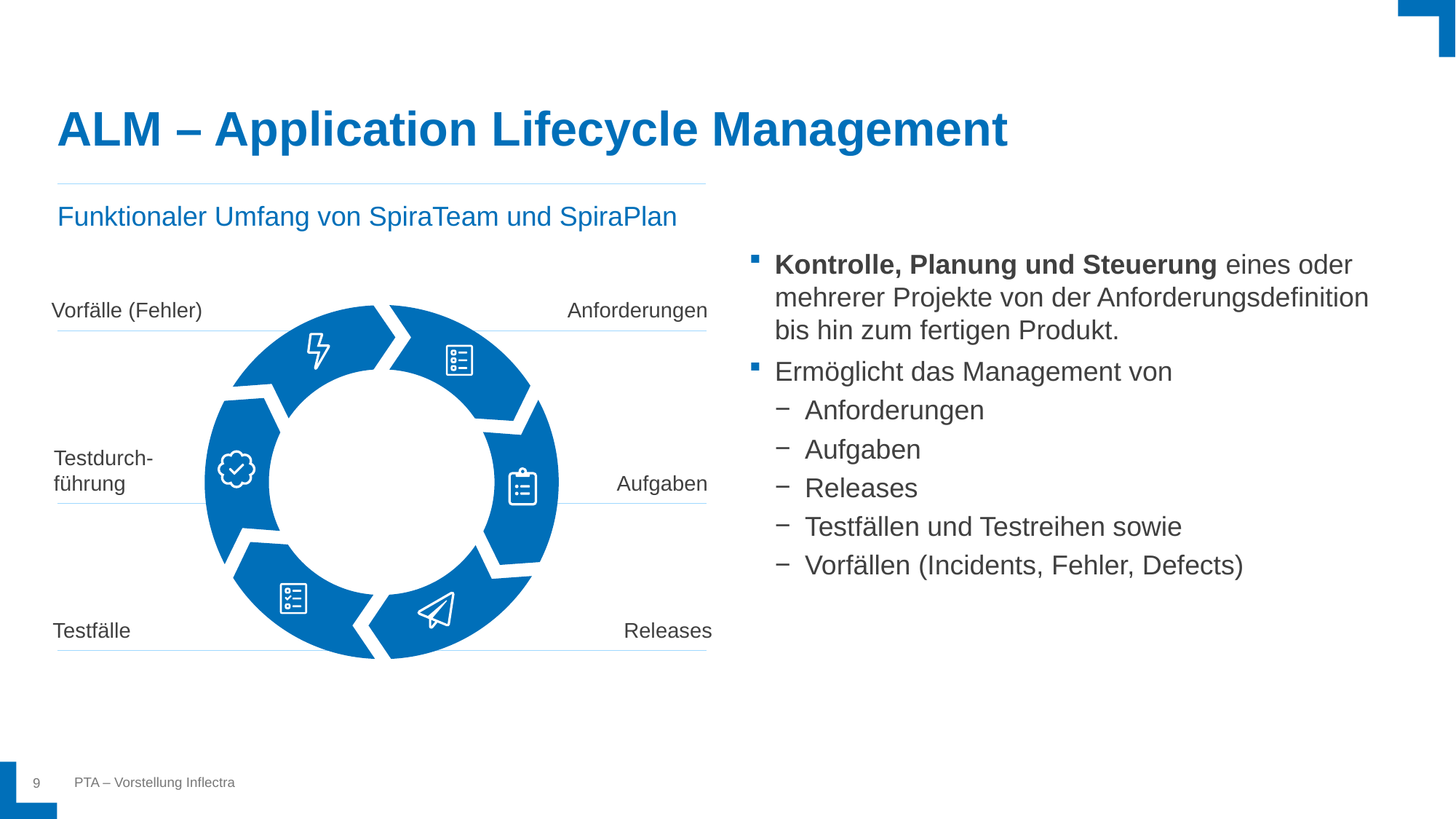

# ALM – Application Lifecycle Management
Funktionaler Umfang von SpiraTeam und SpiraPlan
Kontrolle, Planung und Steuerung eines oder mehrerer Projekte von der Anforderungsdefinition bis hin zum fertigen Produkt.
Ermöglicht das Management von
Anforderungen
Aufgaben
Releases
Testfällen und Testreihen sowie
Vorfällen (Incidents, Fehler, Defects)
Vorfälle (Fehler)
Anforderungen

Testdurch-
führung

Aufgaben

Testfälle
Releases
PTA – Vorstellung Inflectra
9